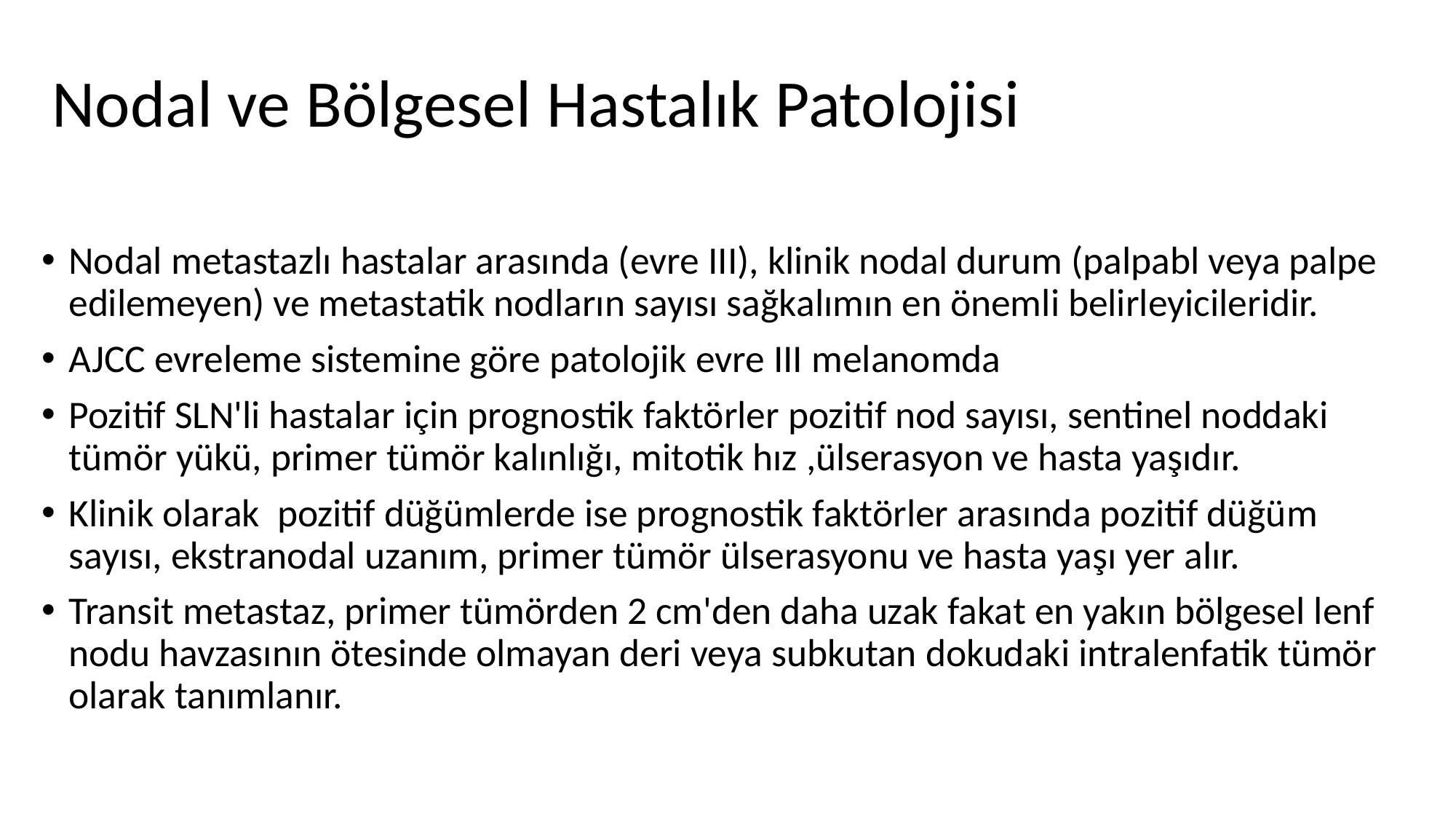

# Nodal ve Bölgesel Hastalık Patolojisi

Nodal metastazlı hastalar arasında (evre III), klinik nodal durum (palpabl veya palpe edilemeyen) ve metastatik nodların sayısı sağkalımın en önemli belirleyicileridir.
AJCC evreleme sistemine göre patolojik evre III melanomda
Pozitif SLN'li hastalar için prognostik faktörler pozitif nod sayısı, sentinel noddaki tümör yükü, primer tümör kalınlığı, mitotik hız ,ülserasyon ve hasta yaşıdır.
Klinik olarak  pozitif düğümlerde ise prognostik faktörler arasında pozitif düğüm sayısı, ekstranodal uzanım, primer tümör ülserasyonu ve hasta yaşı yer alır.
Transit metastaz, primer tümörden 2 cm'den daha uzak fakat en yakın bölgesel lenf nodu havzasının ötesinde olmayan deri veya subkutan dokudaki intralenfatik tümör olarak tanımlanır.